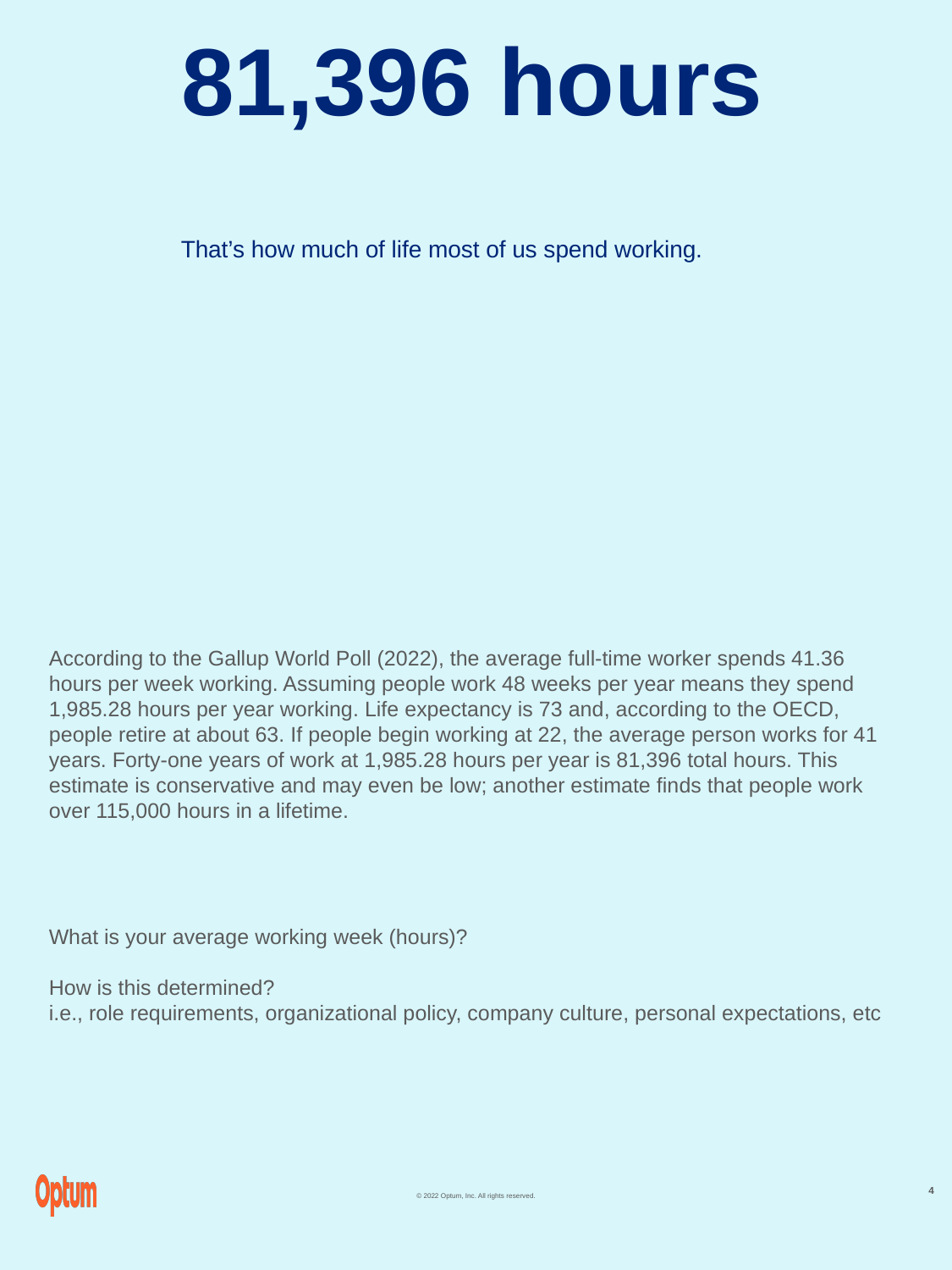

# 81,396 hours
That’s how much of life most of us spend working.
According to the Gallup World Poll (2022), the average full-time worker spends 41.36 hours per week working. Assuming people work 48 weeks per year means they spend 1,985.28 hours per year working. Life expectancy is 73 and, according to the OECD, people retire at about 63. If people begin working at 22, the average person works for 41 years. Forty-one years of work at 1,985.28 hours per year is 81,396 total hours. This estimate is conservative and may even be low; another estimate finds that people work over 115,000 hours in a lifetime.

What is your average working week (hours)?

How is this determined?
i.e., role requirements, organizational policy, company culture, personal expectations, etc